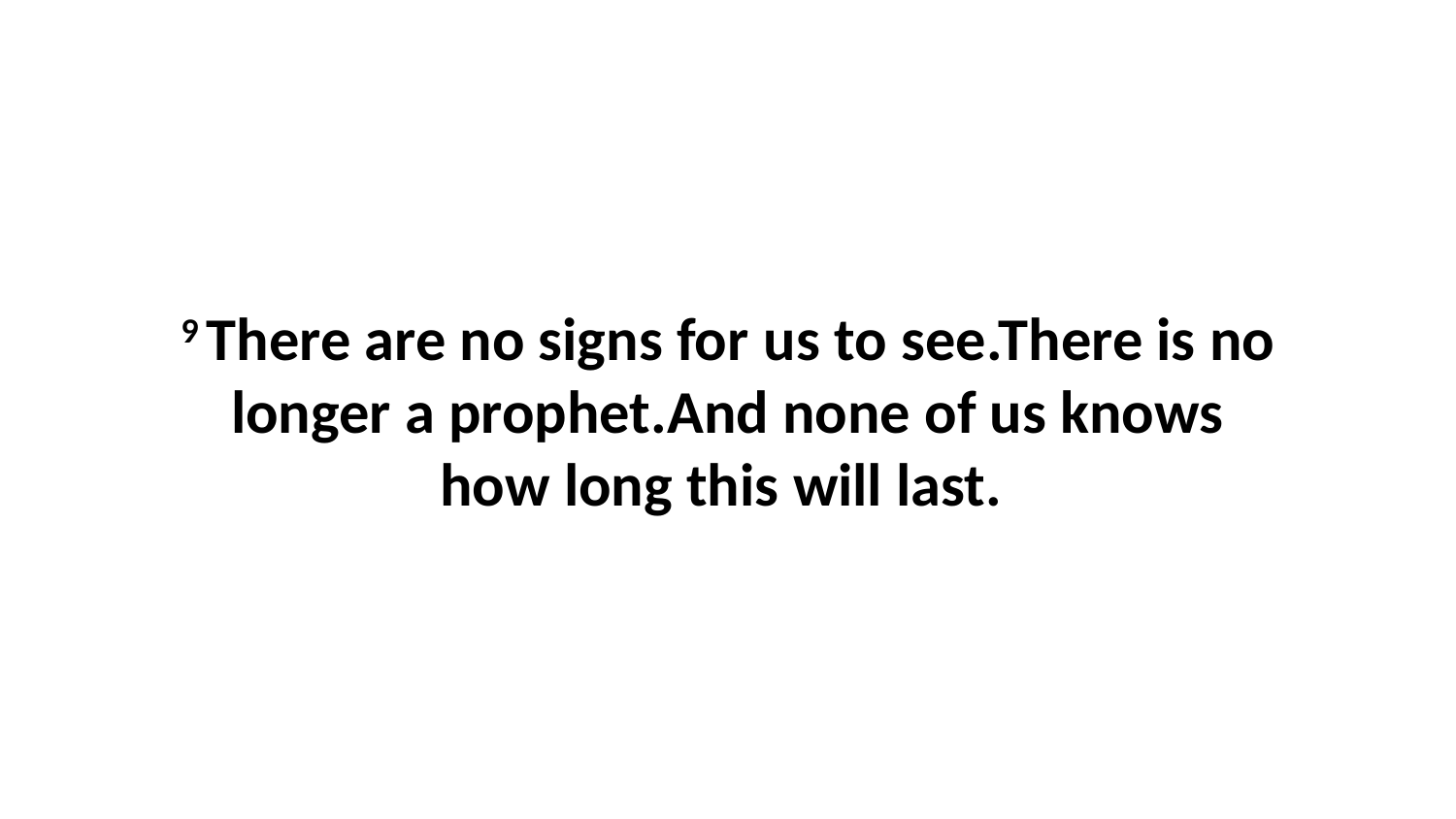

9 There are no signs for us to see.There is no longer a prophet.And none of us knows how long this will last.